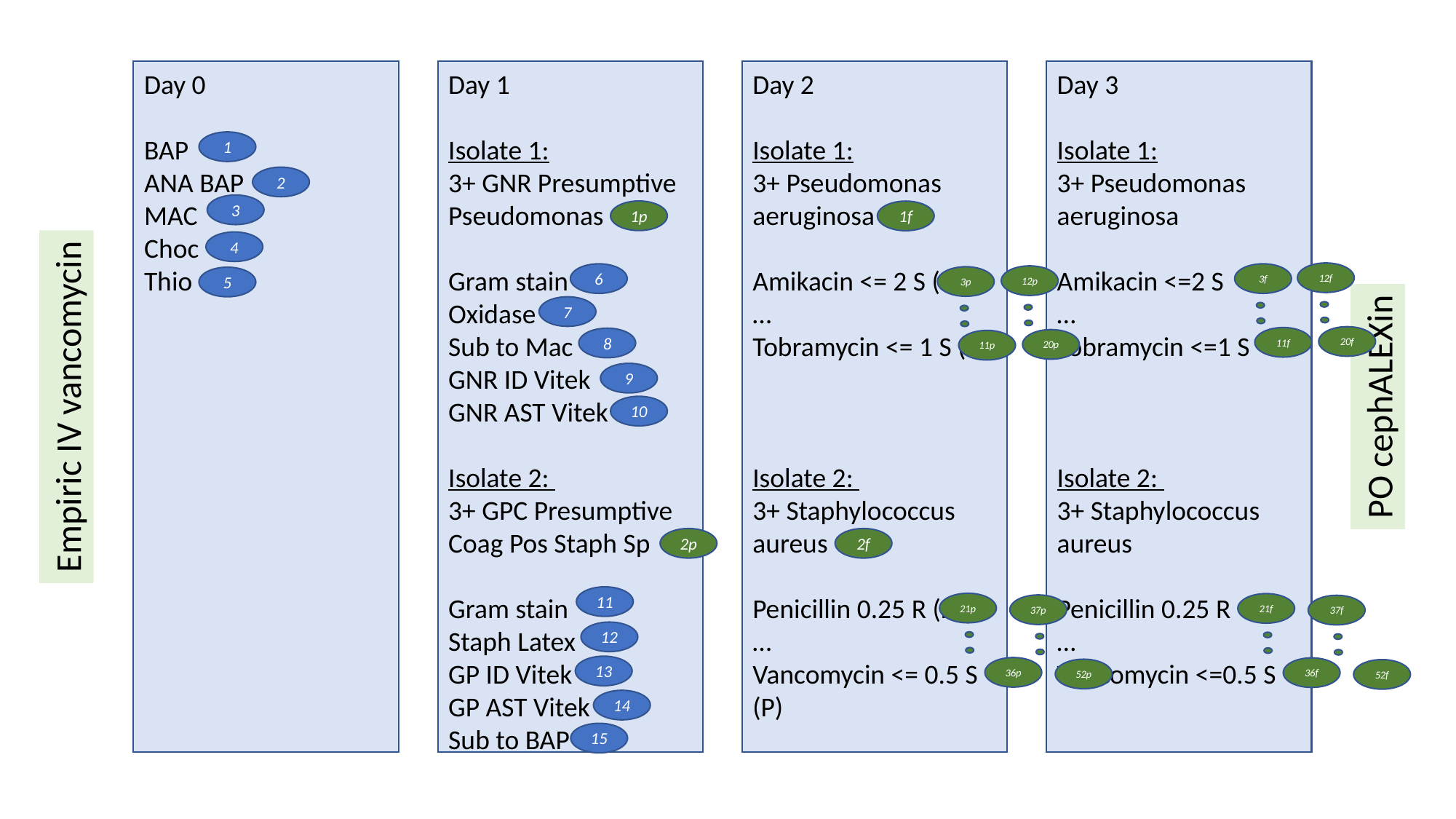

Day 0

BAP
ANA BAP
MAC
Choc
Thio

Day 1

Isolate 1:
3+ GNR Presumptive Pseudomonas

Gram stain
Oxidase
Sub to Mac
GNR ID Vitek
GNR AST Vitek

Isolate 2:
3+ GPC Presumptive Coag Pos Staph Sp

Gram stain
Staph Latex
GP ID Vitek
GP AST Vitek
Sub to BAP

Day 2

Isolate 1:
3+ Pseudomonas aeruginosa

Amikacin <= 2 S (P)
…
Tobramycin <= 1 S (P)

Isolate 2:
3+ Staphylococcus aureus

Penicillin 0.25 R (P)
…
Vancomycin <= 0.5 S (P)

Day 3

Isolate 1:
3+ Pseudomonas aeruginosa

Amikacin <=2 S
…
Tobramycin <=1 S

Isolate 2:
3+ Staphylococcus aureus

Penicillin 0.25 R
…
Vancomycin <=0.5 S
1
2
3
1p
1f
4
12f
6
3f
12p
3p
5
7

20f
11f
8
20p
11p
9
Empiric IV vancomycin
PO cephALEXin
10
2p
2f
11
21p
21f
37p
37f
12

13
36p
36f
52p
52f
14
15